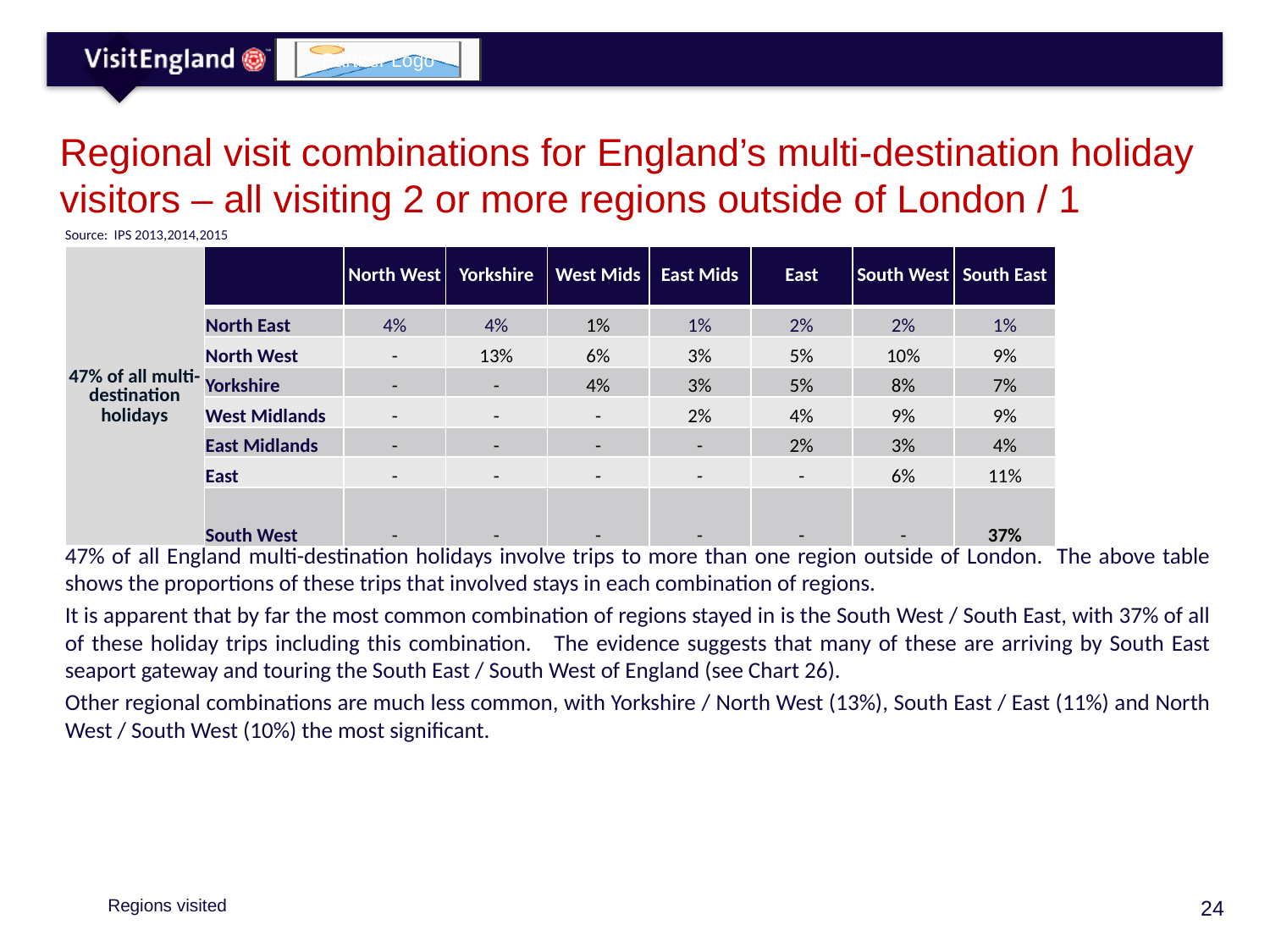

Regional visit combinations for England’s multi-destination holiday visitors – all visiting 2 or more regions outside of London / 1
Source:  IPS 2013,2014,2015
| 47% of all multi-destination holidays |  | North West | Yorkshire | West Mids | East Mids | East | South West | South East |
| --- | --- | --- | --- | --- | --- | --- | --- | --- |
|  | North East | 4% | 4% | 1% | 1% | 2% | 2% | 1% |
|  | North West | - | 13% | 6% | 3% | 5% | 10% | 9% |
|  | Yorkshire | - | - | 4% | 3% | 5% | 8% | 7% |
|  | West Midlands | - | - | - | 2% | 4% | 9% | 9% |
|  | East Midlands | - | - | - | - | 2% | 3% | 4% |
|  | East | - | - | - | - | - | 6% | 11% |
|  | South West | - | - | - | - | - | - | 37% |
47% of all England multi-destination holidays involve trips to more than one region outside of London.  The above table shows the proportions of these trips that involved stays in each combination of regions.
It is apparent that by far the most common combination of regions stayed in is the South West / South East, with 37% of all of these holiday trips including this combination.   The evidence suggests that many of these are arriving by South East seaport gateway and touring the South East / South West of England (see Chart 26).
Other regional combinations are much less common, with Yorkshire / North West (13%), South East / East (11%) and North West / South West (10%) the most significant.
Regions visited